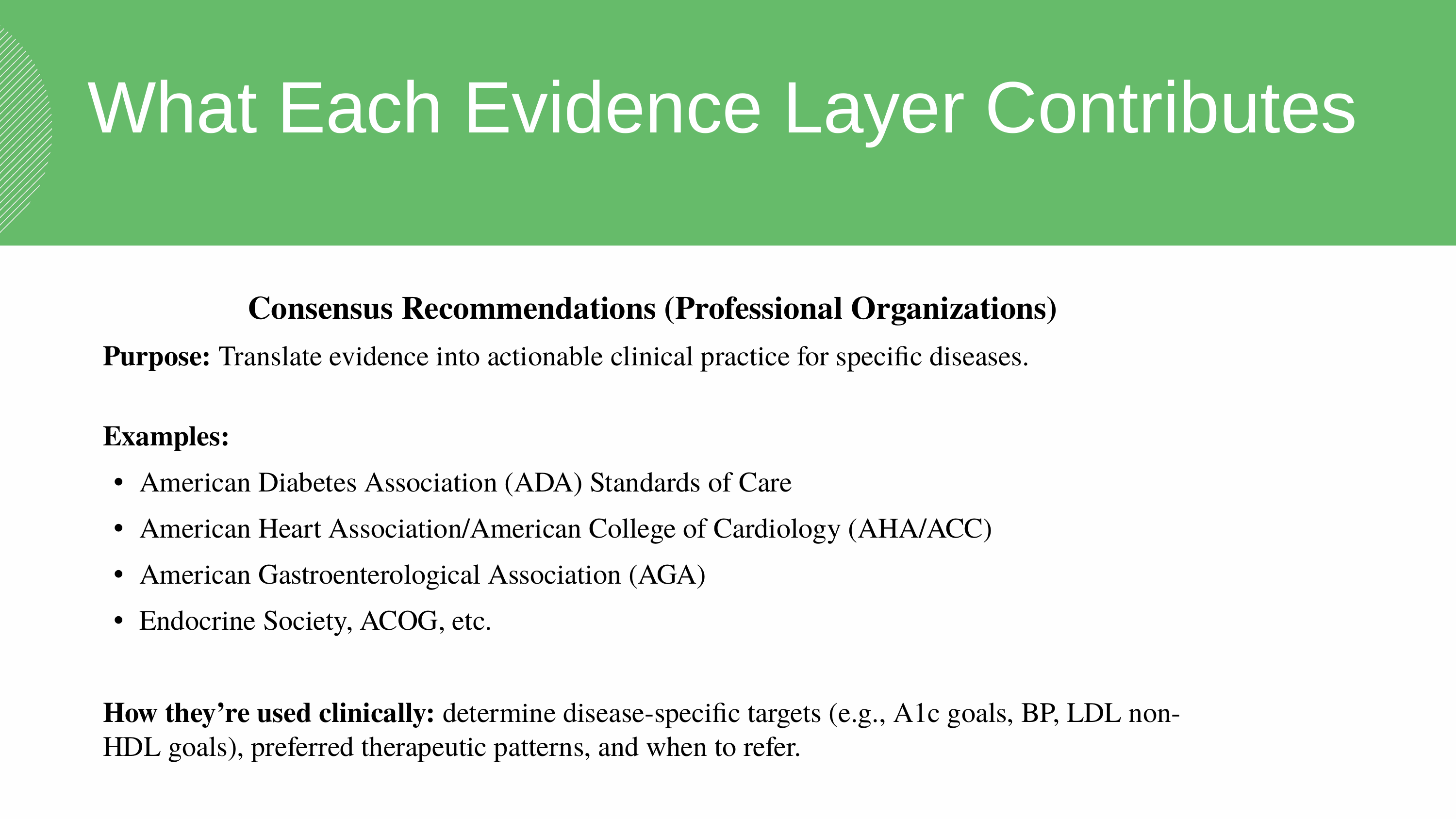

What Each Evidence Layer Contributes
Consensus Recommendations (Professional Organizations)
Purpose: Translate evidence into actionable clinical practice for specific diseases.
Examples:
American Diabetes Association (ADA) Standards of Care
American Heart Association/American College of Cardiology (AHA/ACC)
American Gastroenterological Association (AGA)
Endocrine Society, ACOG, etc.

How they’re used clinically: determine disease-specific targets (e.g., A1c goals, BP, LDL non-HDL goals), preferred therapeutic patterns, and when to refer.